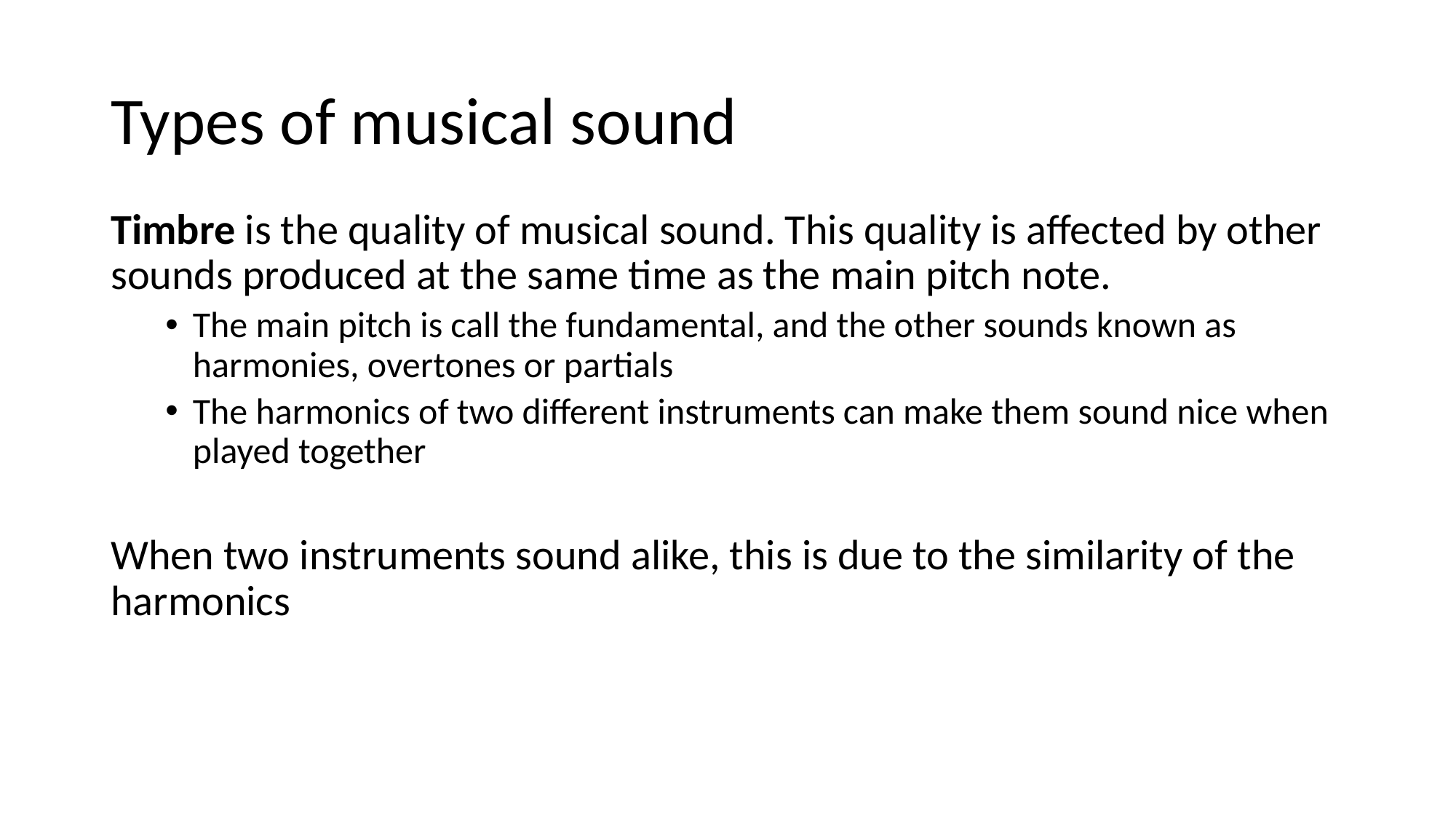

# Types of musical sound
Timbre is the quality of musical sound. This quality is affected by other sounds produced at the same time as the main pitch note.
The main pitch is call the fundamental, and the other sounds known as harmonies, overtones or partials
The harmonics of two different instruments can make them sound nice when played together

When two instruments sound alike, this is due to the similarity of the harmonics